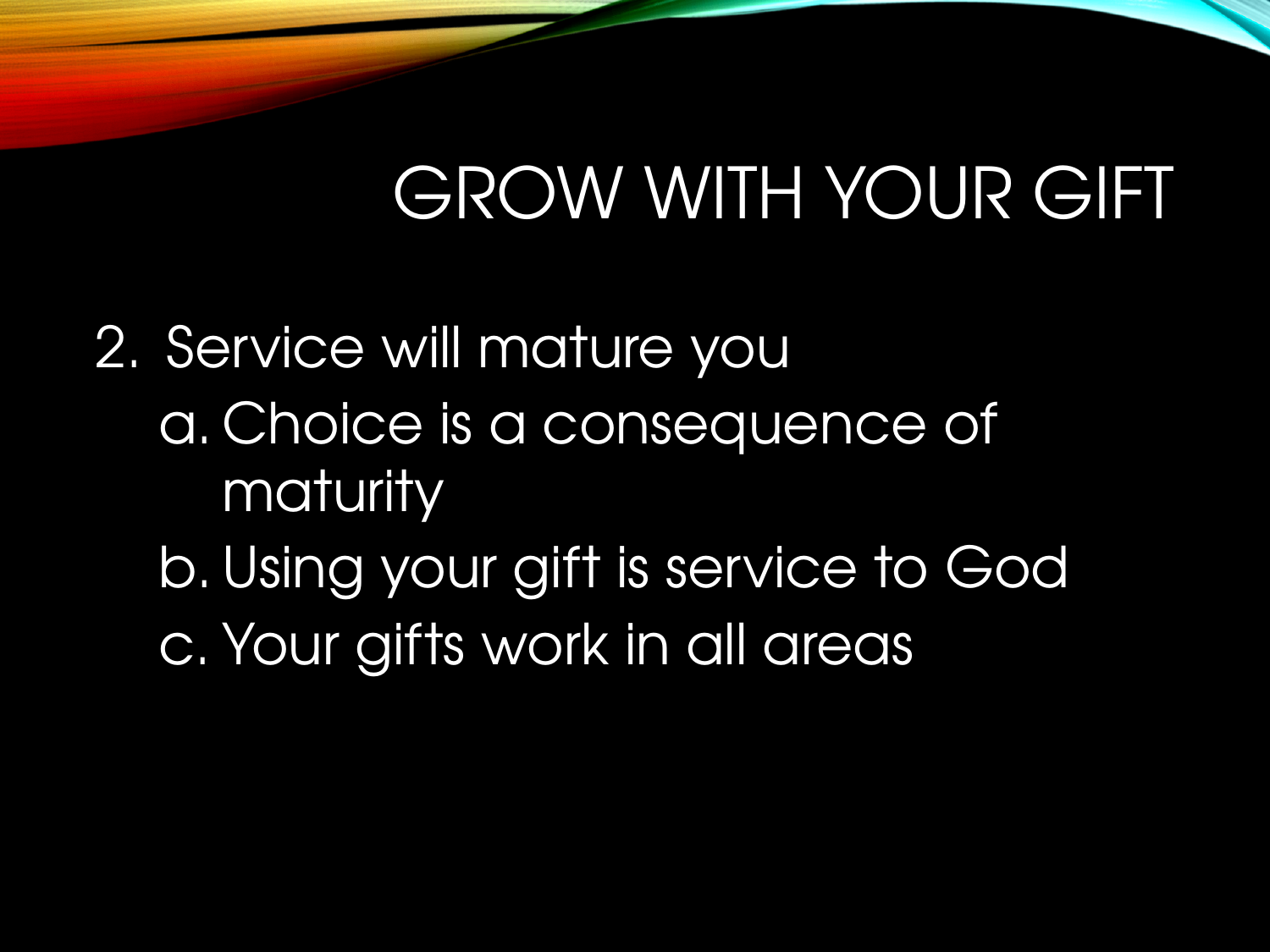

# Grow with your gift
Service will mature you
Choice is a consequence of maturity
Using your gift is service to God
Your gifts work in all areas